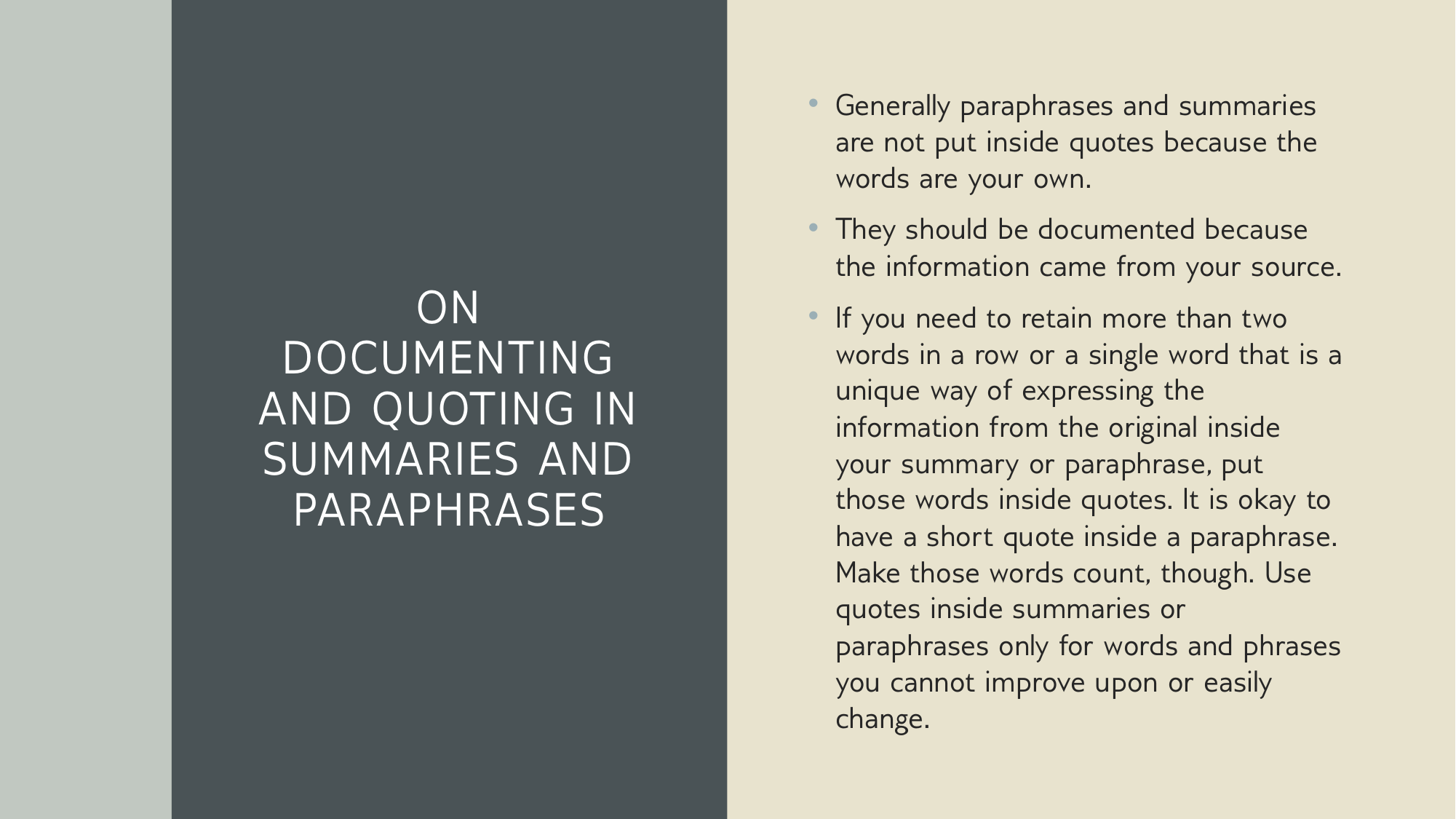

# On Documenting and Quoting in Summaries and Paraphrases
Generally paraphrases and summaries are not put inside quotes because the words are your own.
They should be documented because the information came from your source.
If you need to retain more than two words in a row or a single word that is a unique way of expressing the information from the original inside your summary or paraphrase, put those words inside quotes. It is okay to have a short quote inside a paraphrase. Make those words count, though. Use quotes inside summaries or paraphrases only for words and phrases you cannot improve upon or easily change.